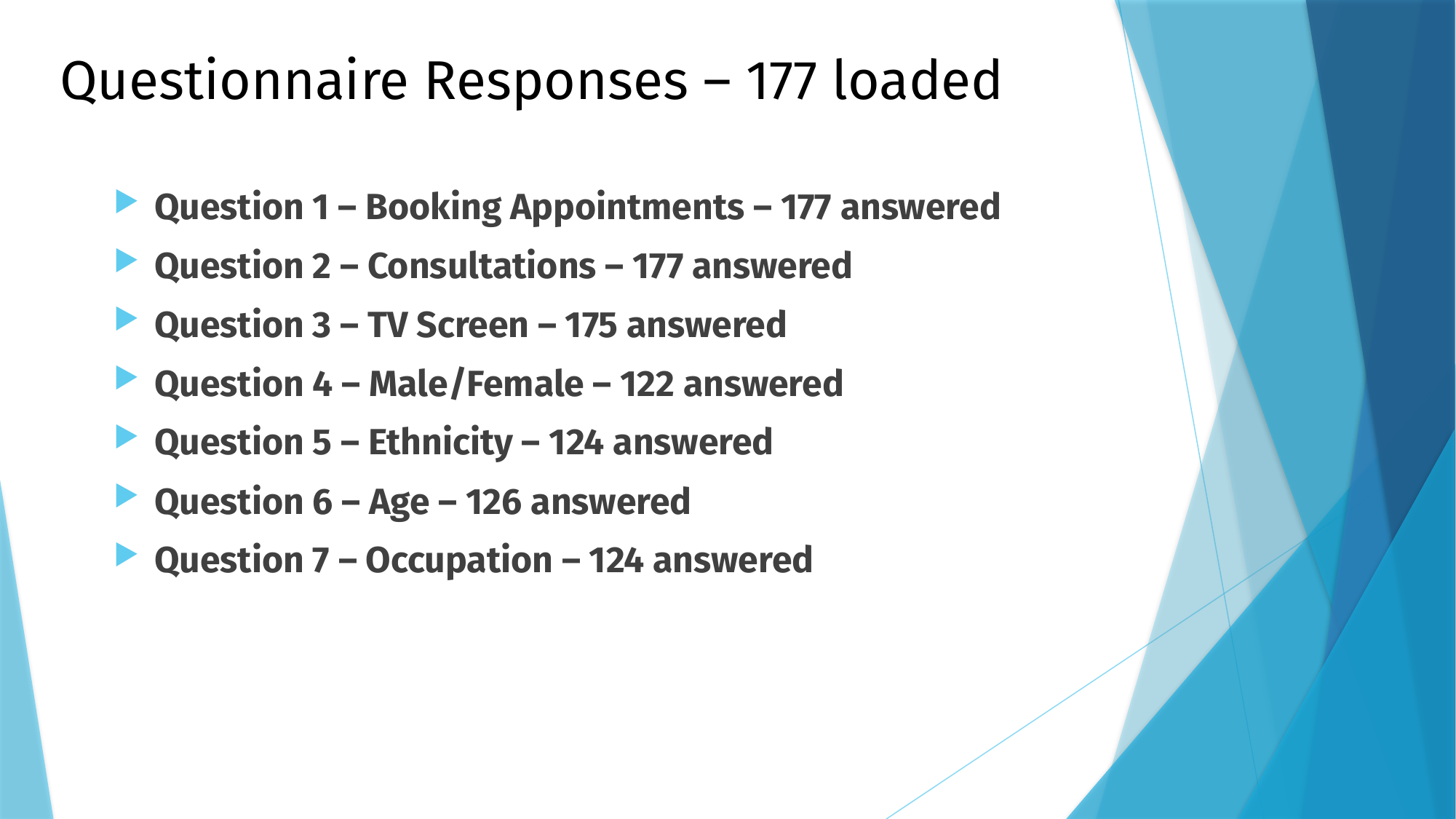

# Questionnaire Responses – 177 loaded
Question 1 – Booking Appointments – 177 answered
Question 2 – Consultations – 177 answered
Question 3 – TV Screen – 175 answered
Question 4 – Male/Female – 122 answered
Question 5 – Ethnicity – 124 answered
Question 6 – Age – 126 answered
Question 7 – Occupation – 124 answered